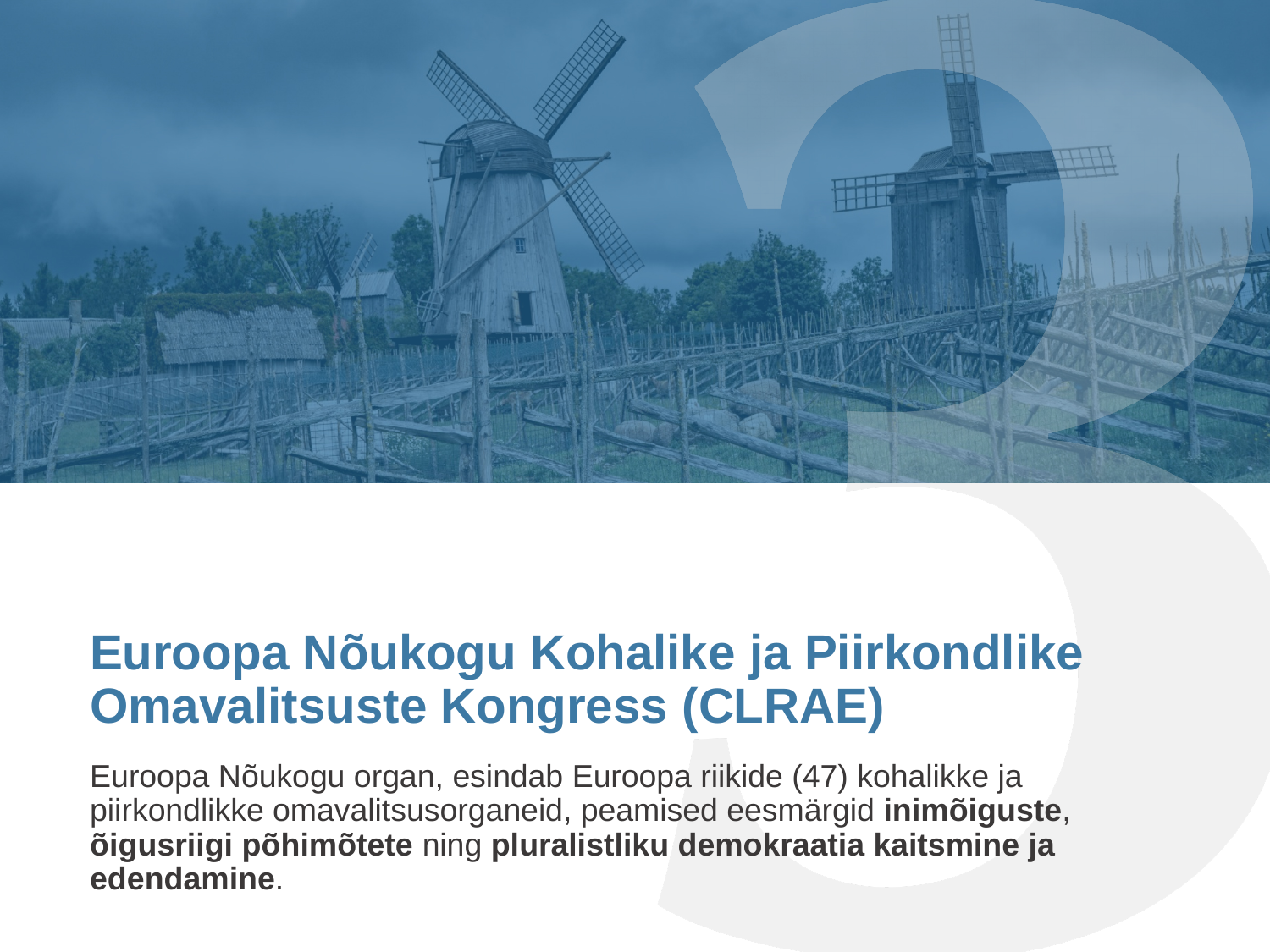

# Euroopa Nõukogu Kohalike ja Piirkondlike Omavalitsuste Kongress (CLRAE)
Euroopa Nõukogu organ, esindab Euroopa riikide (47) kohalikke ja piirkondlikke omavalitsusorganeid, peamised eesmärgid inimõiguste, õigusriigi põhimõtete ning pluralistliku demokraatia kaitsmine ja edendamine.